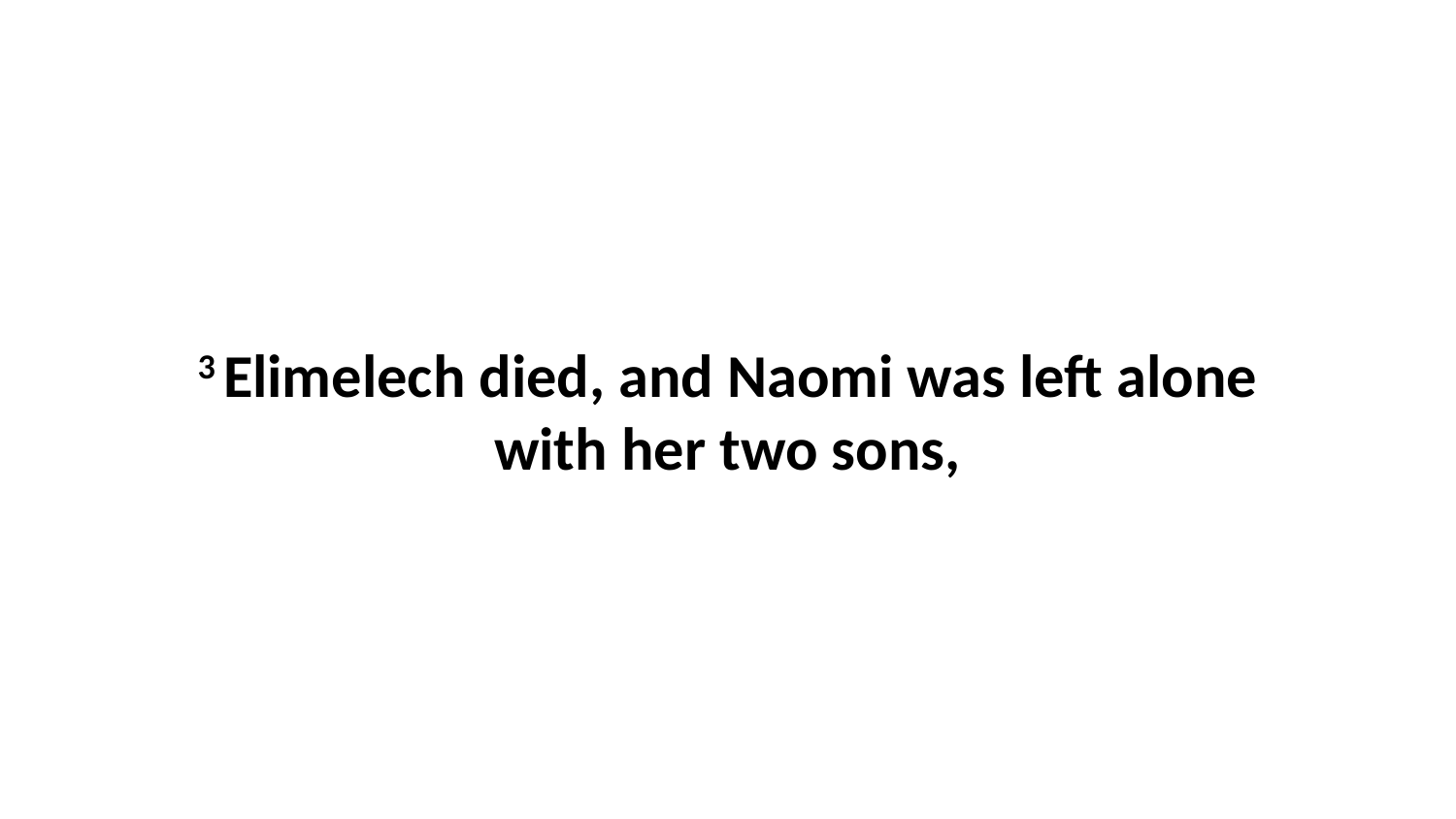

3 Elimelech died, and Naomi was left alone with her two sons,